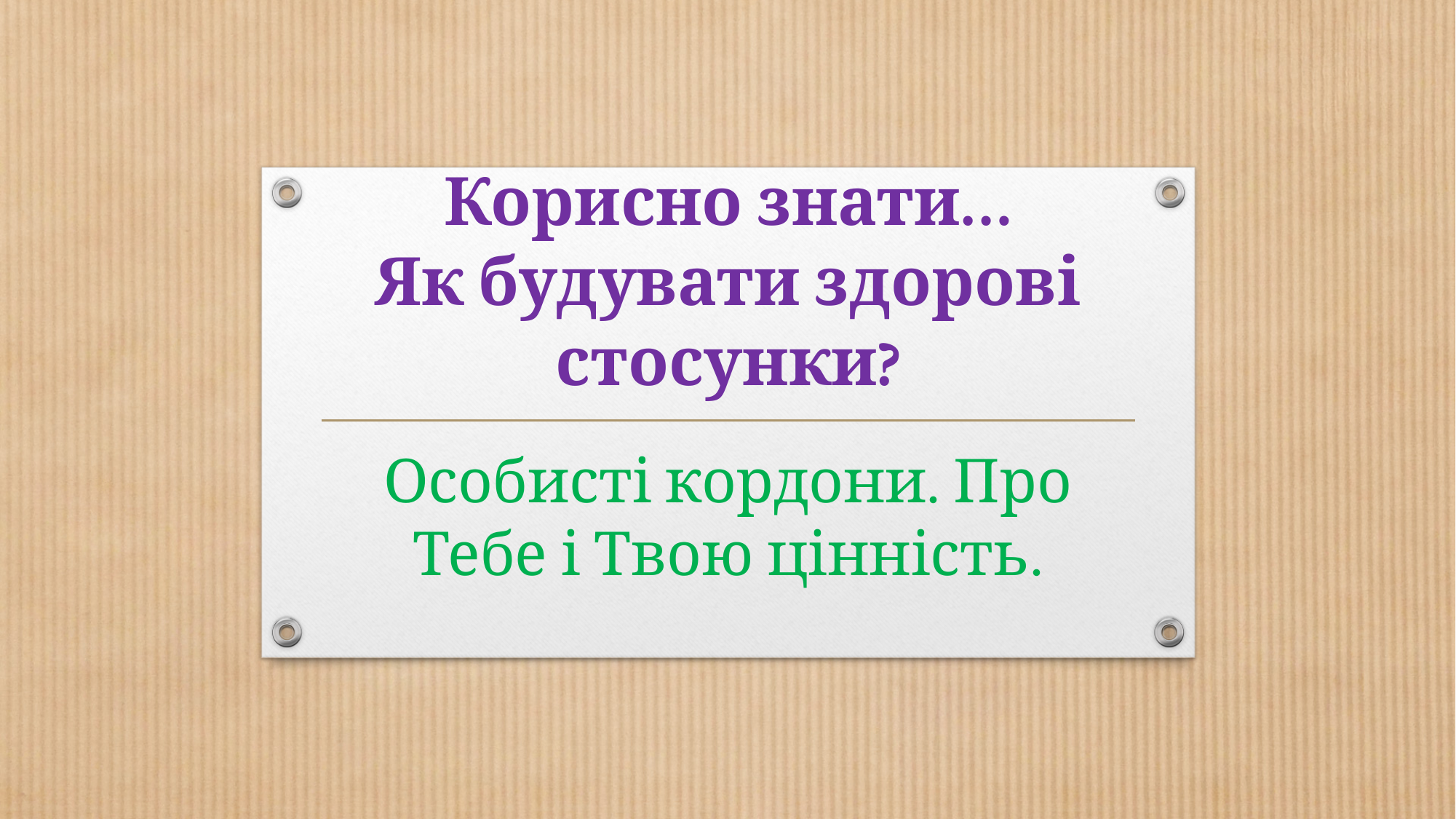

# Корисно знати… Як будувати здорові стосунки?
Особисті кордони. Про Тебе і Твою цінність.